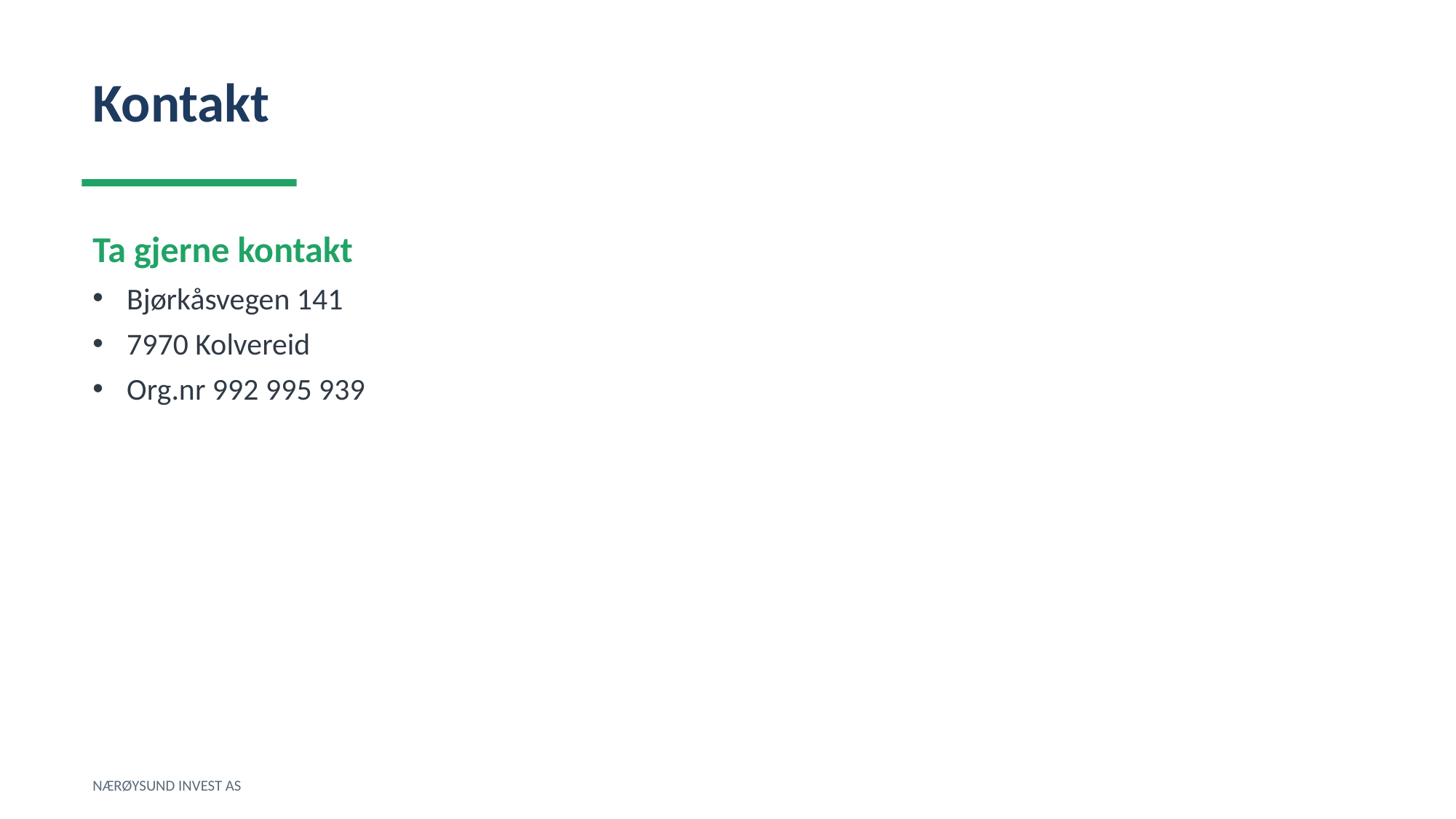

Kontakt

Ta gjerne kontakt
Bjørkåsvegen 141
7970 Kolvereid
Org.nr 992 995 939
NÆRØYSUND INVEST AS